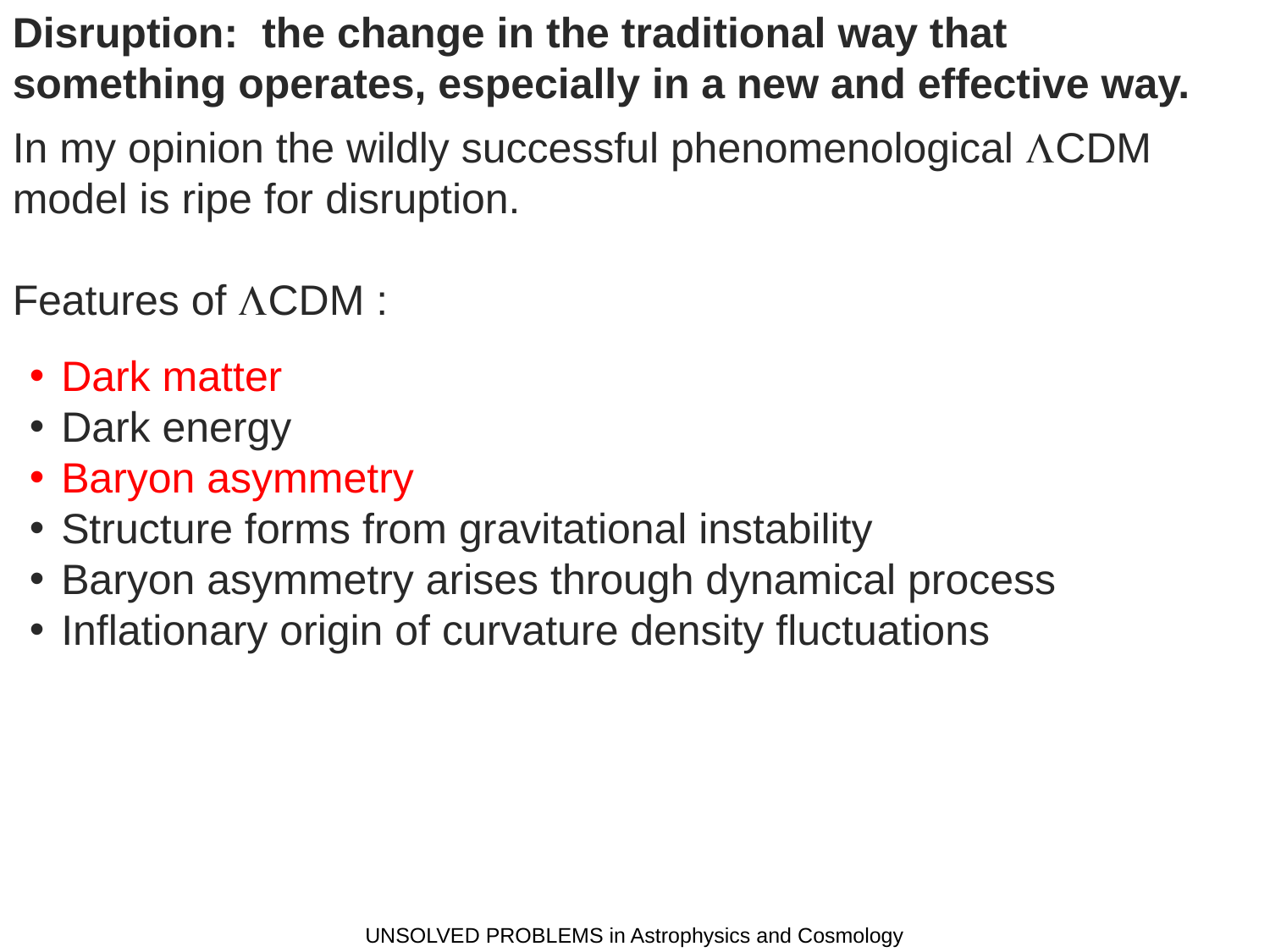

Disruption:  the change in the traditional way that something operates, especially in a new and effective way.
In my opinion the wildly successful phenomenological ΛCDM model is ripe for disruption.

Features of ΛCDM :

Dark matter
Dark energy
Baryon asymmetry
Structure forms from gravitational instability
Baryon asymmetry arises through dynamical process
Inflationary origin of curvature density fluctuations
UNSOLVED PROBLEMS in Astrophysics and Cosmology